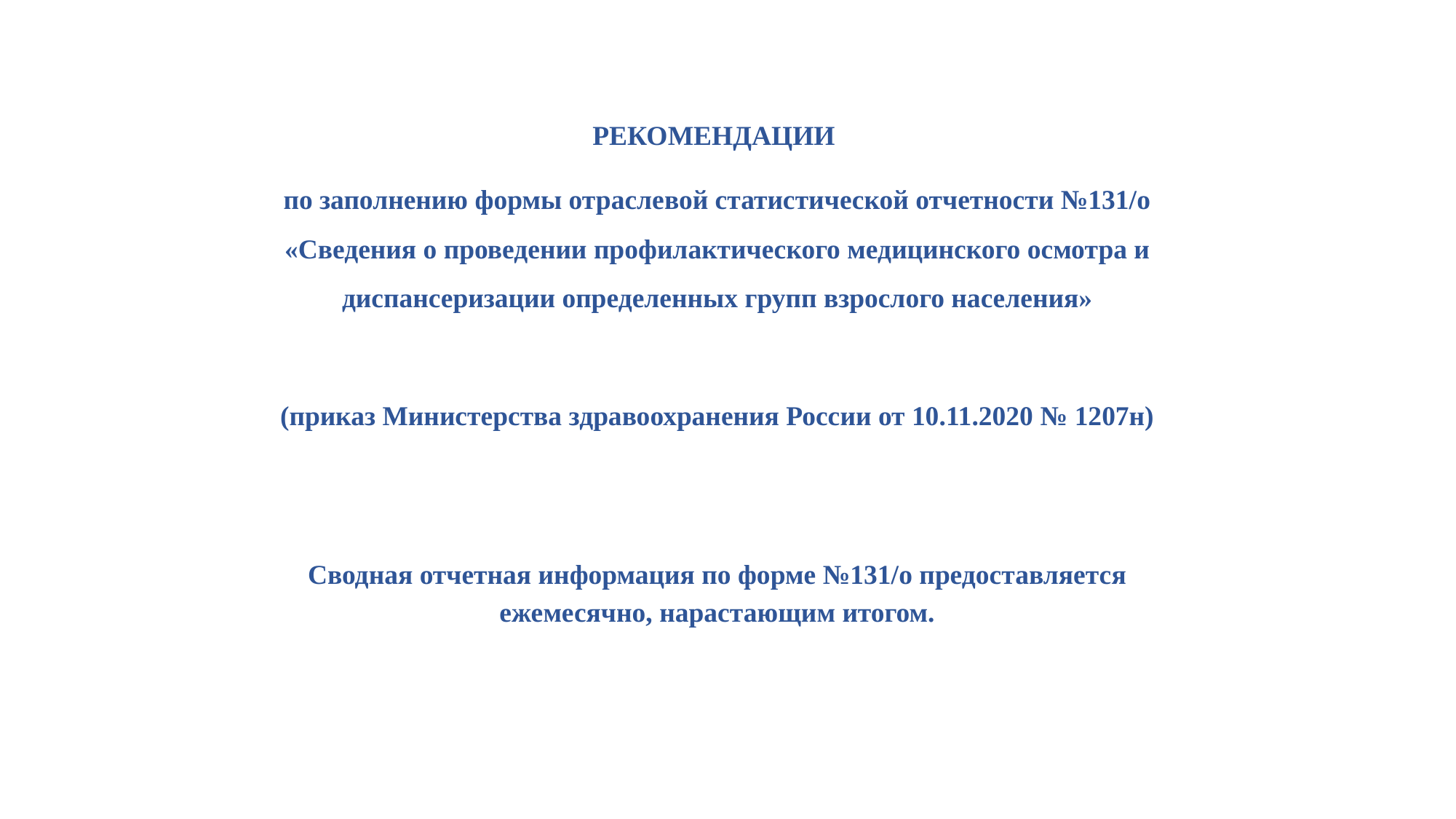

РЕКОМЕНДАЦИИ
по заполнению формы отраслевой статистической отчетности №131/о «Сведения о проведении профилактического медицинского осмотра и диспансеризации определенных групп взрослого населения»

(приказ Министерства здравоохранения России от 10.11.2020 № 1207н)

Сводная отчетная информация по форме №131/о предоставляется ежемесячно, нарастающим итогом.